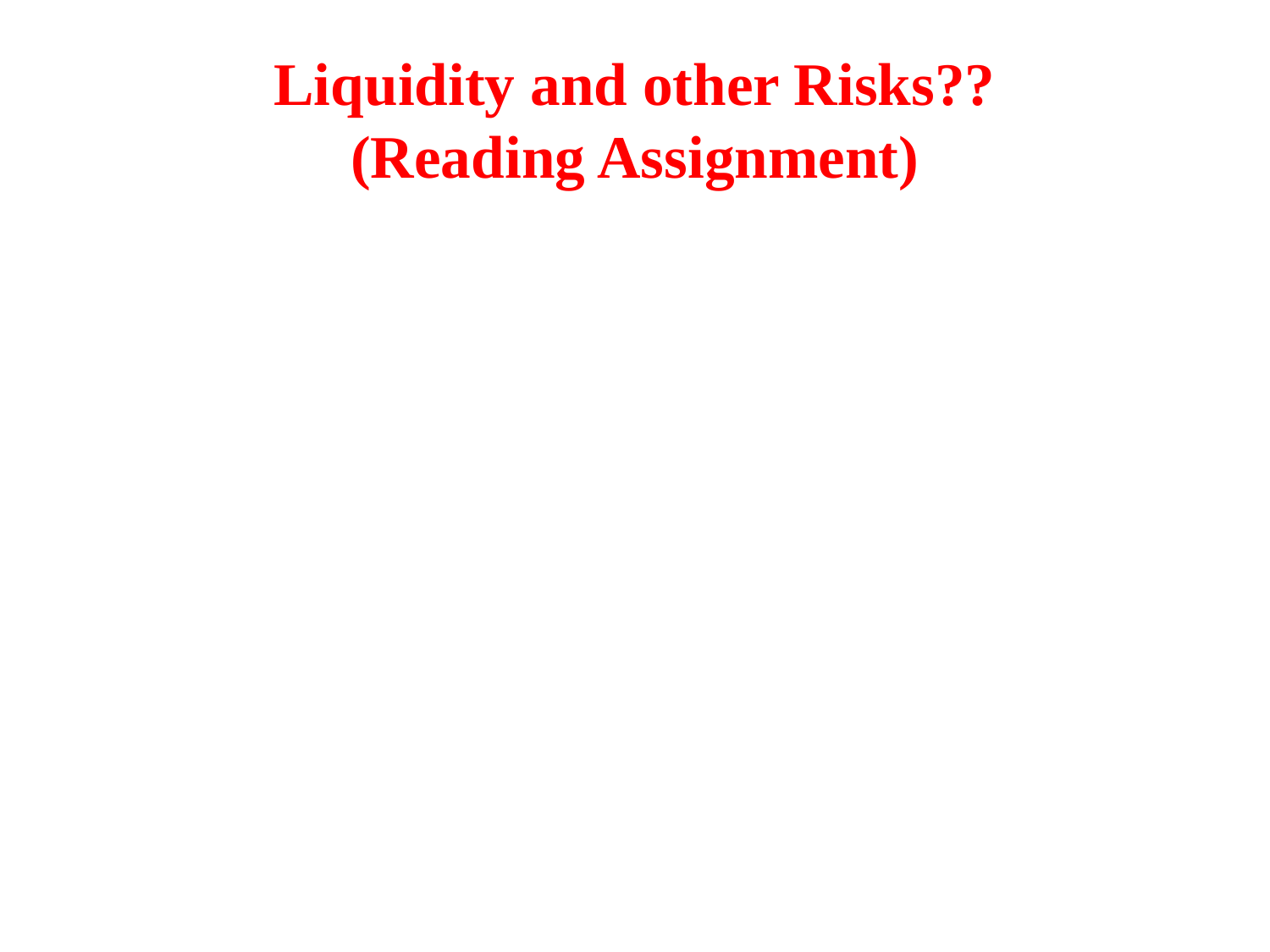

# Liquidity and other Risks?? (Reading Assignment)